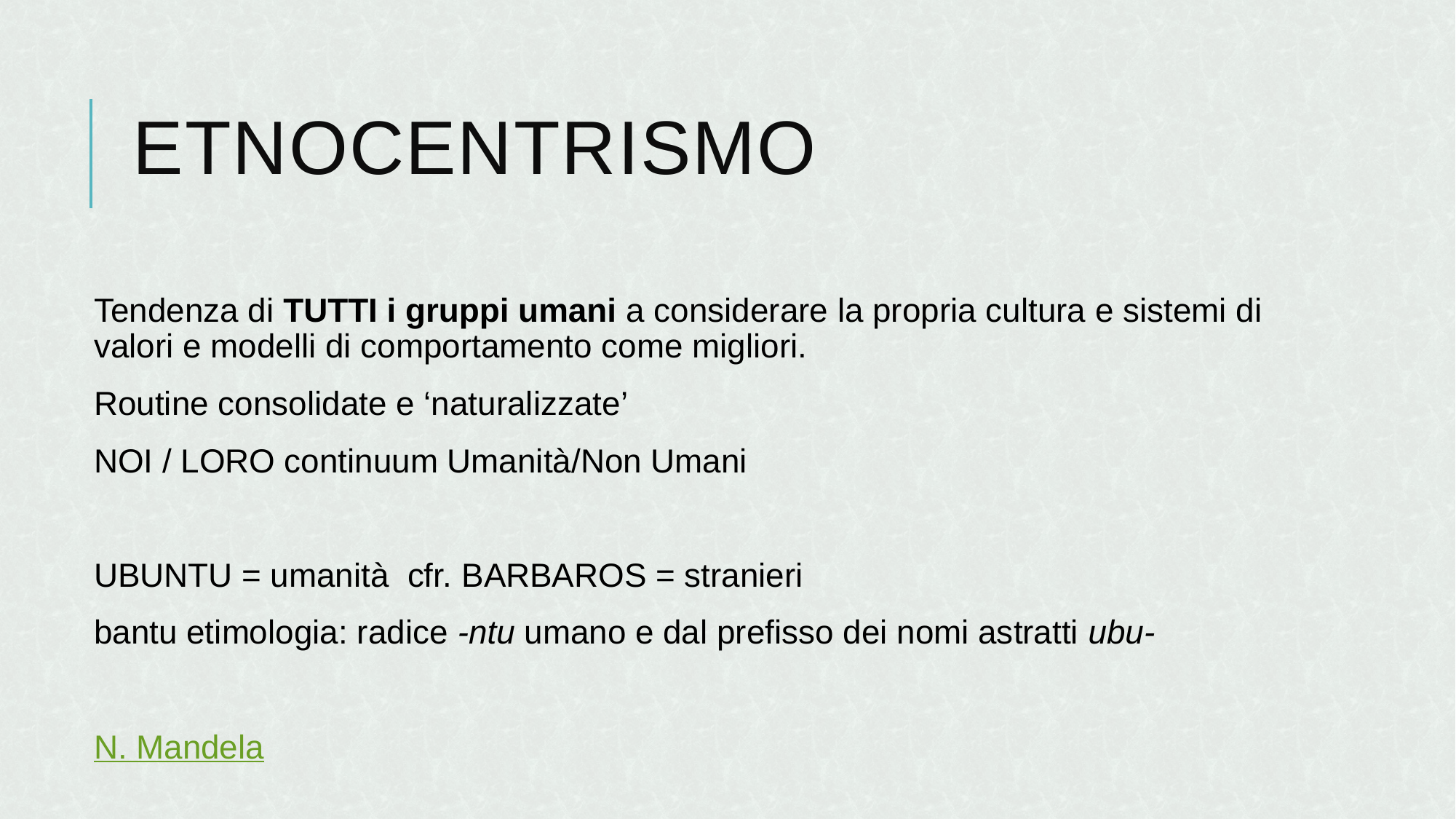

# Etnocentrismo
Tendenza di TUTTI i gruppi umani a considerare la propria cultura e sistemi di valori e modelli di comportamento come migliori.
Routine consolidate e ‘naturalizzate’
NOI / LORO continuum Umanità/Non Umani

UBUNTU = umanità  cfr. Barbaros = stranieri
bantu etimologia: radice -ntu umano e dal prefisso dei nomi astratti ubu-

N. Mandela